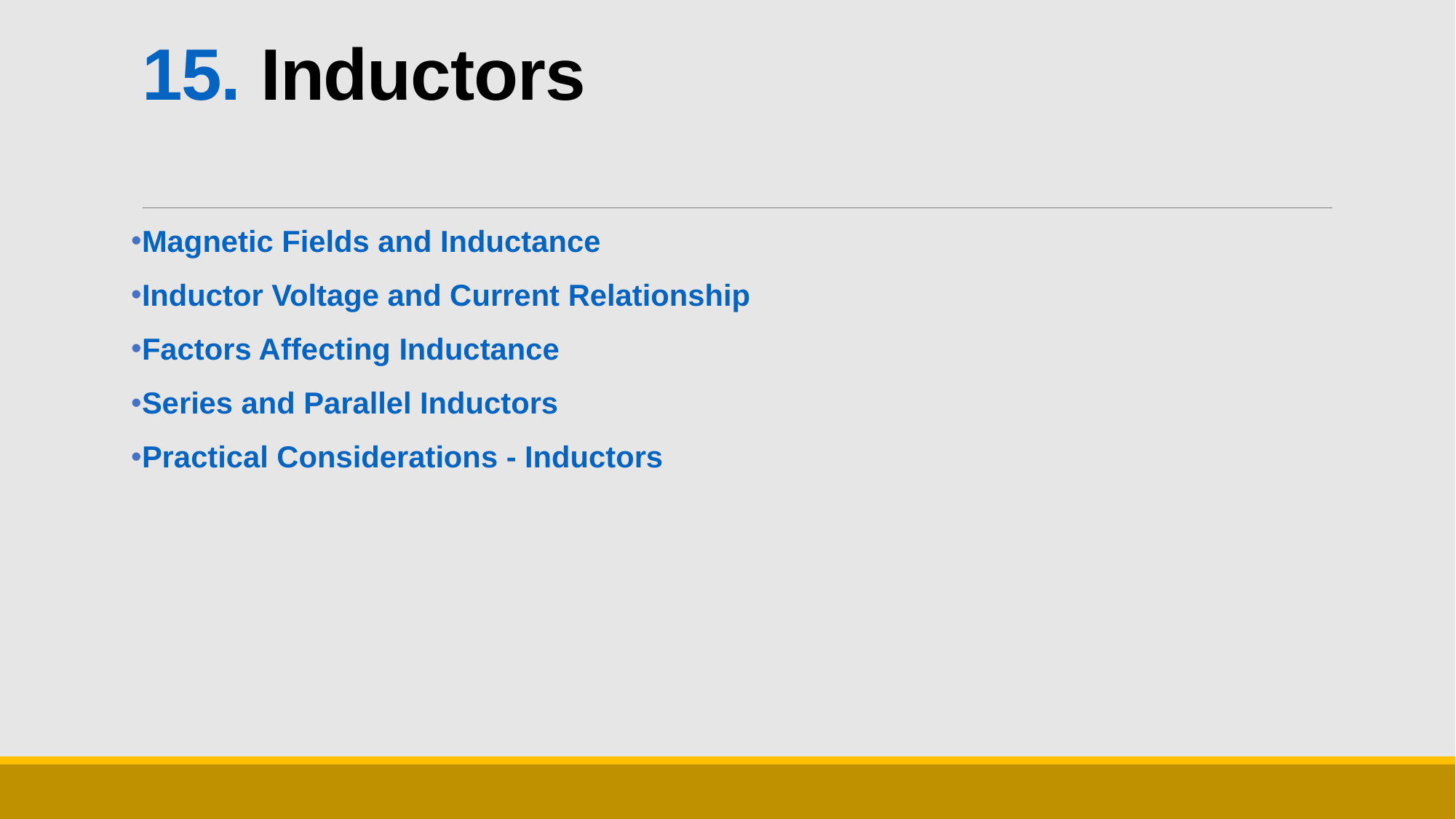

# 15. Inductors
Magnetic Fields and Inductance
Inductor Voltage and Current Relationship
Factors Affecting Inductance
Series and Parallel Inductors
Practical Considerations - Inductors